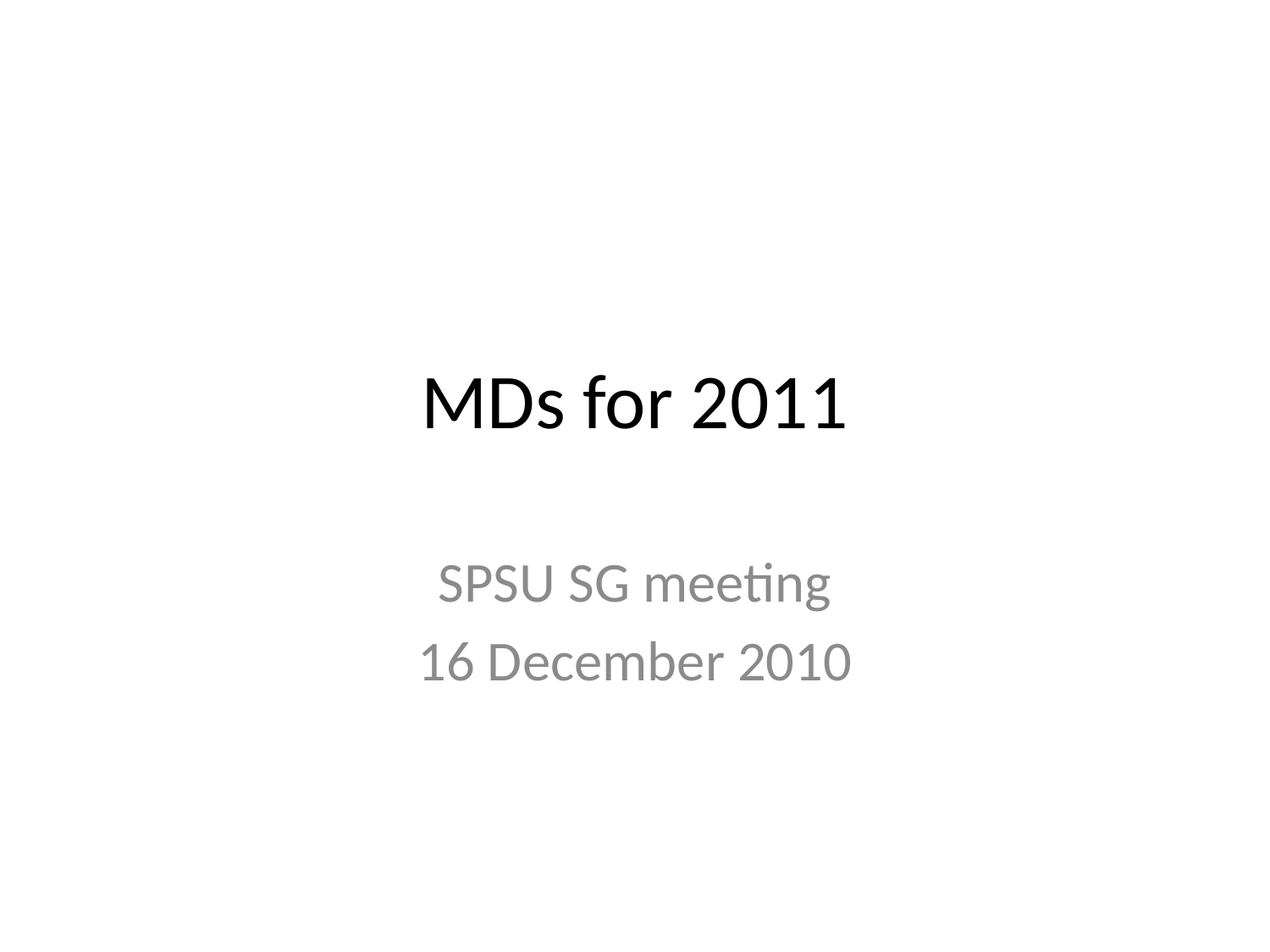

# MDs for 2011
SPSU SG meeting
16 December 2010